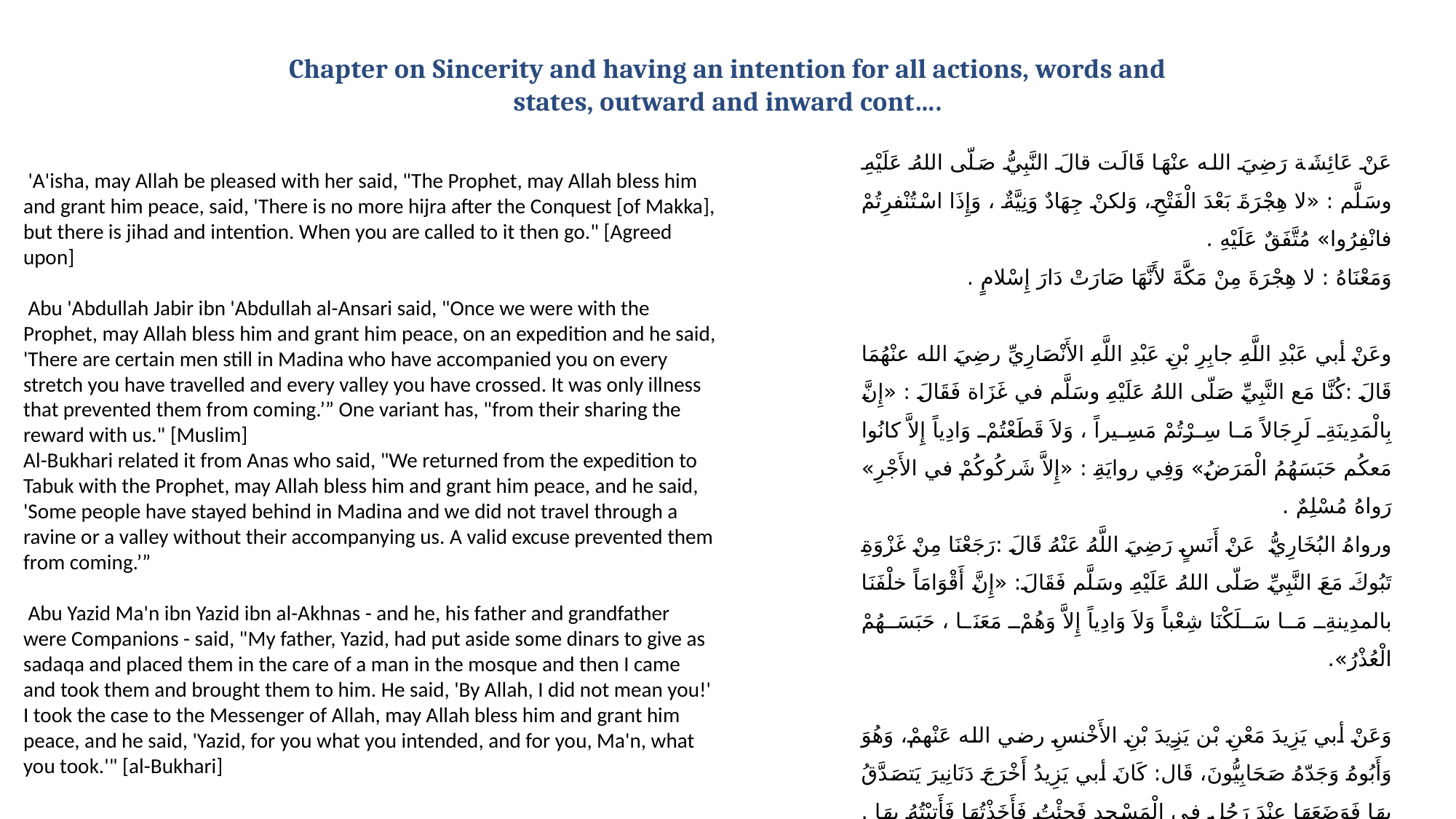

Chapter on Sincerity and having an intention for all actions, words and states, outward and inward cont….
عَنْ عَائِشَة رَضِيَ الله عنْهَا قَالَت قالَ النَّبِيُّ صَلّى اللهُ عَلَيْهِ وسَلَّم : «لا هِجْرَةَ بَعْدَ الْفَتْحِ، وَلكنْ جِهَادٌ وَنِيَّةٌ ، وَإِذَا اسْتُنْفرِتُمْ فانْفِرُوا» مُتَّفَقٌ عَلَيْهِ .
وَمَعْنَاهُ : لا هِجْرَةَ مِنْ مَكَّةَ لأَنَّهَا صَارَتْ دَارَ إِسْلامٍ .

وعَنْ أبي عَبْدِ اللَّهِ جابِرِ بْنِ عَبْدِ اللَّهِ الأَنْصَارِيِّ رضِيَ الله عنْهُمَا قَالَ :كُنَّا مَع النَّبِيِّ صَلّى اللهُ عَلَيْهِ وسَلَّم في غَزَاة فَقَالَ : «إِنَّ بِالْمَدِينَةِ لَرِجَالاً مَا سِرْتُمْ مَسِيراً ، وَلاَ قَطَعْتُمْ وَادِياً إِلاَّ كانُوا مَعكُم حَبَسَهُمُ الْمَرَضُ» وَفِي روايَةِ : «إِلاَّ شَركُوكُمْ في الأَجْرِ» رَواهُ مُسْلِمٌ .
ورواهُ البُخَارِيُّ  عَنْ أَنَسٍ رَضِيَ اللَّهُ عَنْهُ قَالَ :رَجَعْنَا مِنْ غَزْوَةِ تَبُوكَ مَعَ النَّبِيِّ صَلّى اللهُ عَلَيْهِ وسَلَّم فَقَالَ: «إِنَّ أَقْوَامَاً خلْفَنَا بالمدِينةِ مَا سَلَكْنَا شِعْباً وَلاَ وَادِياً إِلاَّ وَهُمْ مَعَنَا ، حَبَسَهُمْ الْعُذْرُ».

وَعَنْ أبي يَزِيدَ مَعْنِ بْن يَزِيدَ بْنِ الأَخْنسِ رضي الله عَنْهمْ، وَهُوَ وَأَبُوهُ وَجَدّهُ صَحَابِيُّونَ، قَال: كَانَ أبي يَزِيدُ أَخْرَجَ دَنَانِيرَ يَتصَدَّقُ بِهَا فَوَضَعَهَا عِنْدَ رَجُلٍ في الْمَسْجِدِ فَجِئْتُ فَأَخَذْتُهَا فَأَتيْتُهُ بِهَا . فَقَالَ : وَاللَّهِ مَا إِيَّاكَ أَرَدْتُ ، فَخَاصمْتُهُ إِلَى رسول اللَّهِ صَلّى اللهُ عَلَيْهِ وسَلَّم فَقَالَ: «لَكَ مَا نويْتَ يَا يَزِيدُ ، وَلَكَ مَا أَخذْتَ يَا مَعْنُ » رواه البخاريُّ  .
 'A'isha, may Allah be pleased with her said, "The Prophet, may Allah bless him and grant him peace, said, 'There is no more hijra after the Conquest [of Makka], but there is jihad and intention. When you are called to it then go." [Agreed upon]

 Abu 'Abdullah Jabir ibn 'Abdullah al-Ansari said, "Once we were with the Prophet, may Allah bless him and grant him peace, on an expedition and he said, 'There are certain men still in Madina who have accompanied you on every stretch you have travelled and every valley you have crossed. It was only illness that prevented them from coming.’” One variant has, "from their sharing the reward with us." [Muslim]
Al-Bukhari related it from Anas who said, "We returned from the expedition to Tabuk with the Prophet, may Allah bless him and grant him peace, and he said, 'Some people have stayed behind in Madina and we did not travel through a ravine or a valley without their accompanying us. A valid excuse prevented them from coming.’”

 Abu Yazid Ma'n ibn Yazid ibn al-Akhnas - and he, his father and grandfather were Companions - said, "My father, Yazid, had put aside some dinars to give as sadaqa and placed them in the care of a man in the mosque and then I came and took them and brought them to him. He said, 'By Allah, I did not mean you!' I took the case to the Messenger of Allah, may Allah bless him and grant him peace, and he said, 'Yazid, for you what you intended, and for you, Ma'n, what you took.'" [al-Bukhari]